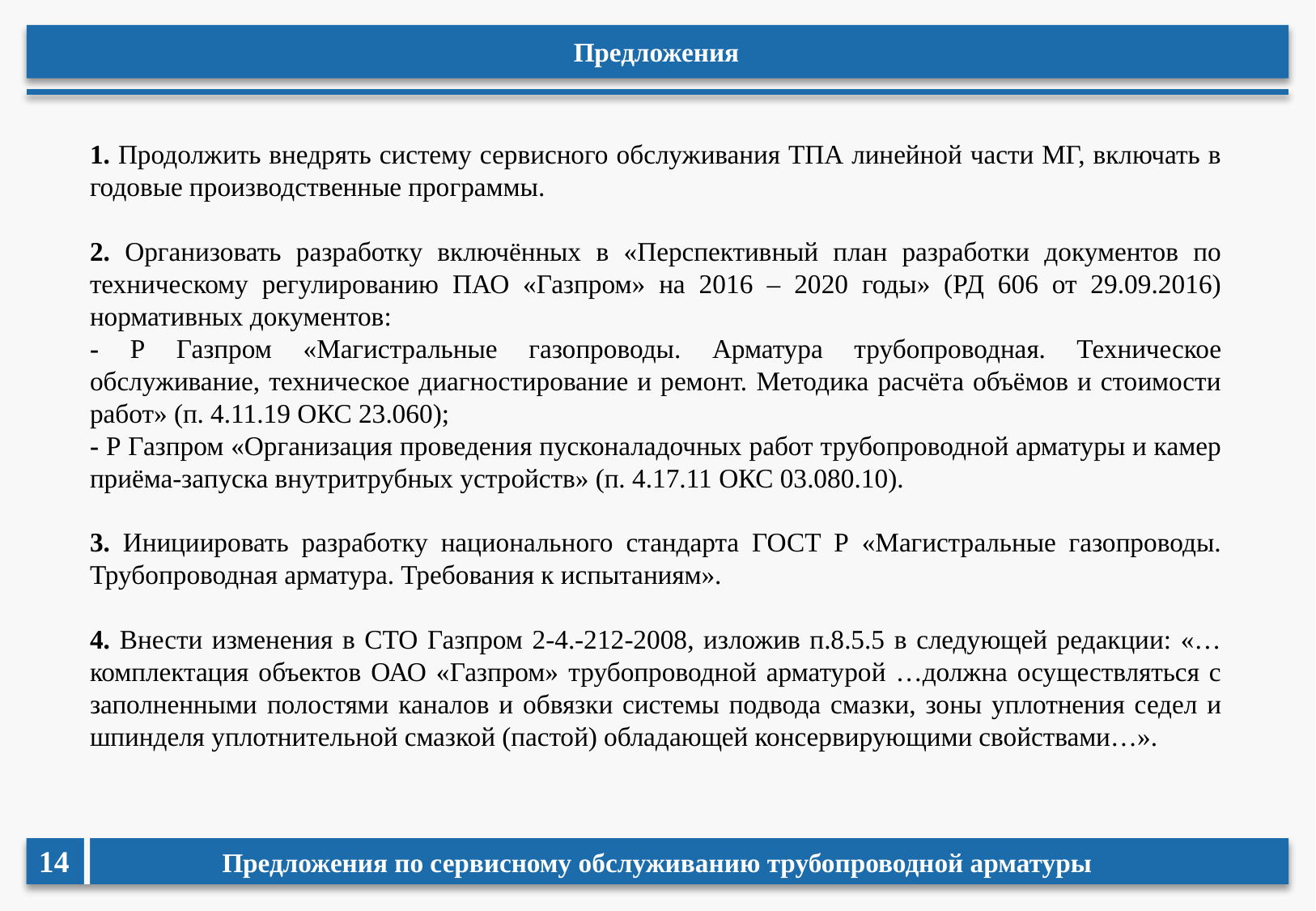

Предложения
1. Продолжить внедрять систему сервисного обслуживания ТПА линейной части МГ, включать в годовые производственные программы.

2. Организовать разработку включённых в «Перспективный план разработки документов по техническому регулированию ПАО «Газпром» на 2016 – 2020 годы» (РД 606 от 29.09.2016) нормативных документов:
- Р Газпром «Магистральные газопроводы. Арматура трубопроводная. Техническое обслуживание, техническое диагностирование и ремонт. Методика расчёта объёмов и стоимости работ» (п. 4.11.19 ОКС 23.060);
- Р Газпром «Организация проведения пусконаладочных работ трубопроводной арматуры и камер приёма-запуска внутритрубных устройств» (п. 4.17.11 ОКС 03.080.10).

3. Инициировать разработку национального стандарта ГОСТ Р «Магистральные газопроводы. Трубопроводная арматура. Требования к испытаниям».

4. Внести изменения в СТО Газпром 2-4.-212-2008, изложив п.8.5.5 в следующей редакции: «…комплектация объектов ОАО «Газпром» трубопроводной арматурой …должна осуществляться с заполненными полостями каналов и обвязки системы подвода смазки, зоны уплотнения седел и шпинделя уплотнительной смазкой (пастой) обладающей консервирующими свойствами…».

14

Предложения по сервисному обслуживанию трубопроводной арматуры